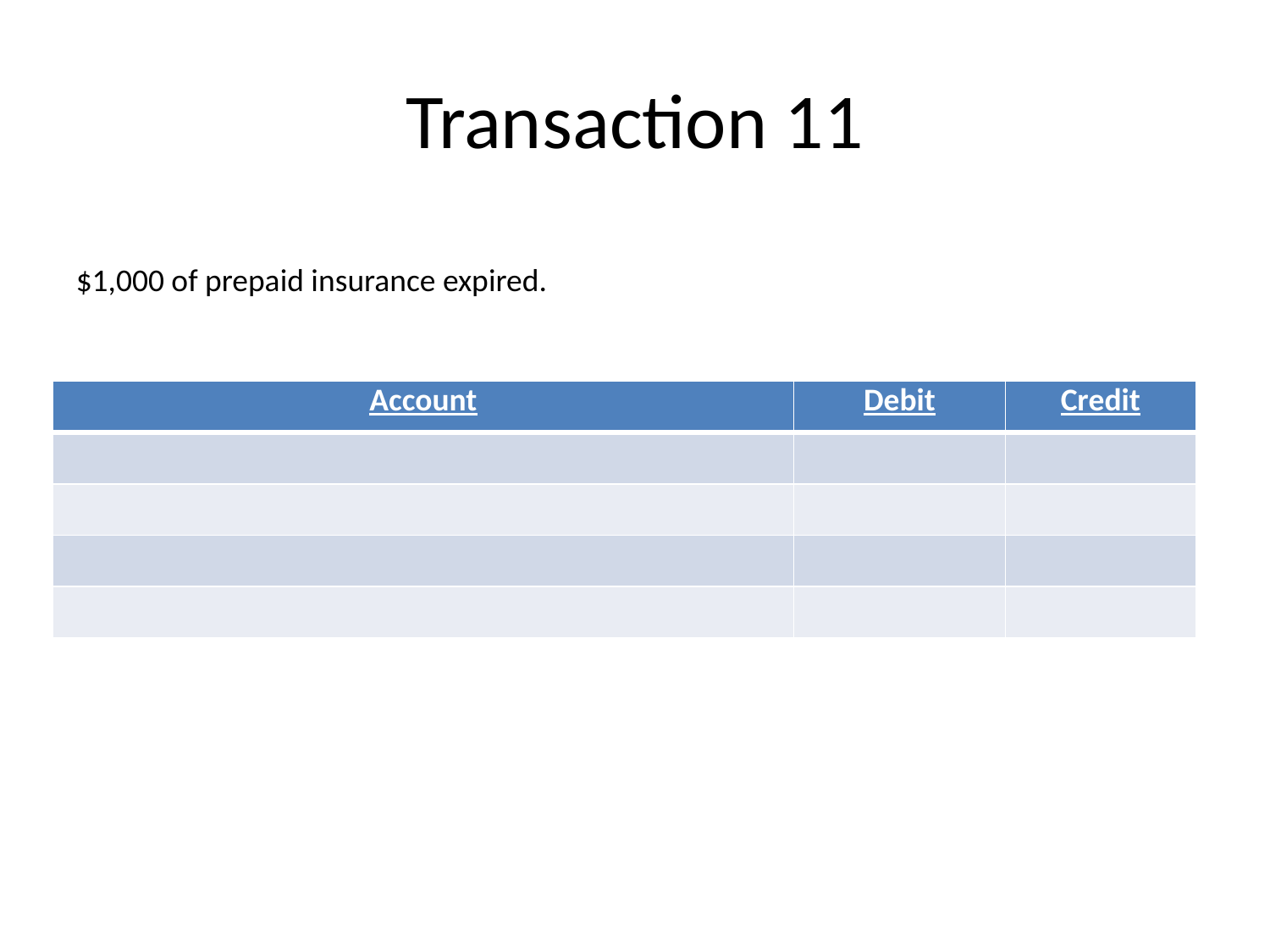

# Transaction 11
$1,000 of prepaid insurance expired.
| Account | Debit | Credit |
| --- | --- | --- |
|  |  |  |
|  |  |  |
|  |  |  |
|  |  |  |